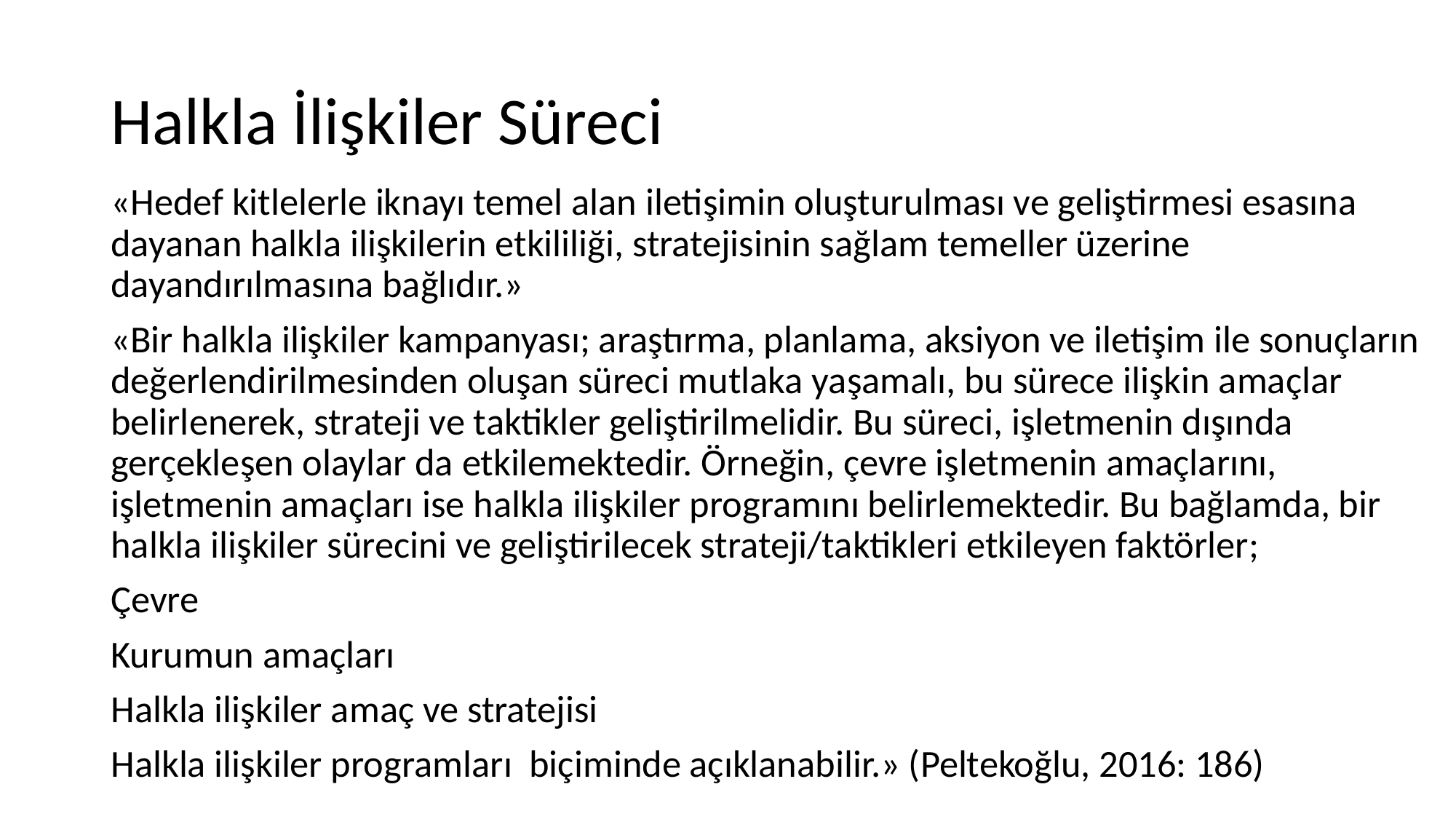

# Halkla İlişkiler Süreci
«Hedef kitlelerle iknayı temel alan iletişimin oluşturulması ve geliştirmesi esasına dayanan halkla ilişkilerin etkililiği, stratejisinin sağlam temeller üzerine dayandırılmasına bağlıdır.»
«Bir halkla ilişkiler kampanyası; araştırma, planlama, aksiyon ve iletişim ile sonuçların değerlendirilmesinden oluşan süreci mutlaka yaşamalı, bu sürece ilişkin amaçlar belirlenerek, strateji ve taktikler geliştirilmelidir. Bu süreci, işletmenin dışında gerçekleşen olaylar da etkilemektedir. Örneğin, çevre işletmenin amaçlarını, işletmenin amaçları ise halkla ilişkiler programını belirlemektedir. Bu bağlamda, bir halkla ilişkiler sürecini ve geliştirilecek strateji/taktikleri etkileyen faktörler;
Çevre
Kurumun amaçları
Halkla ilişkiler amaç ve stratejisi
Halkla ilişkiler programları  biçiminde açıklanabilir.» (Peltekoğlu, 2016: 186)